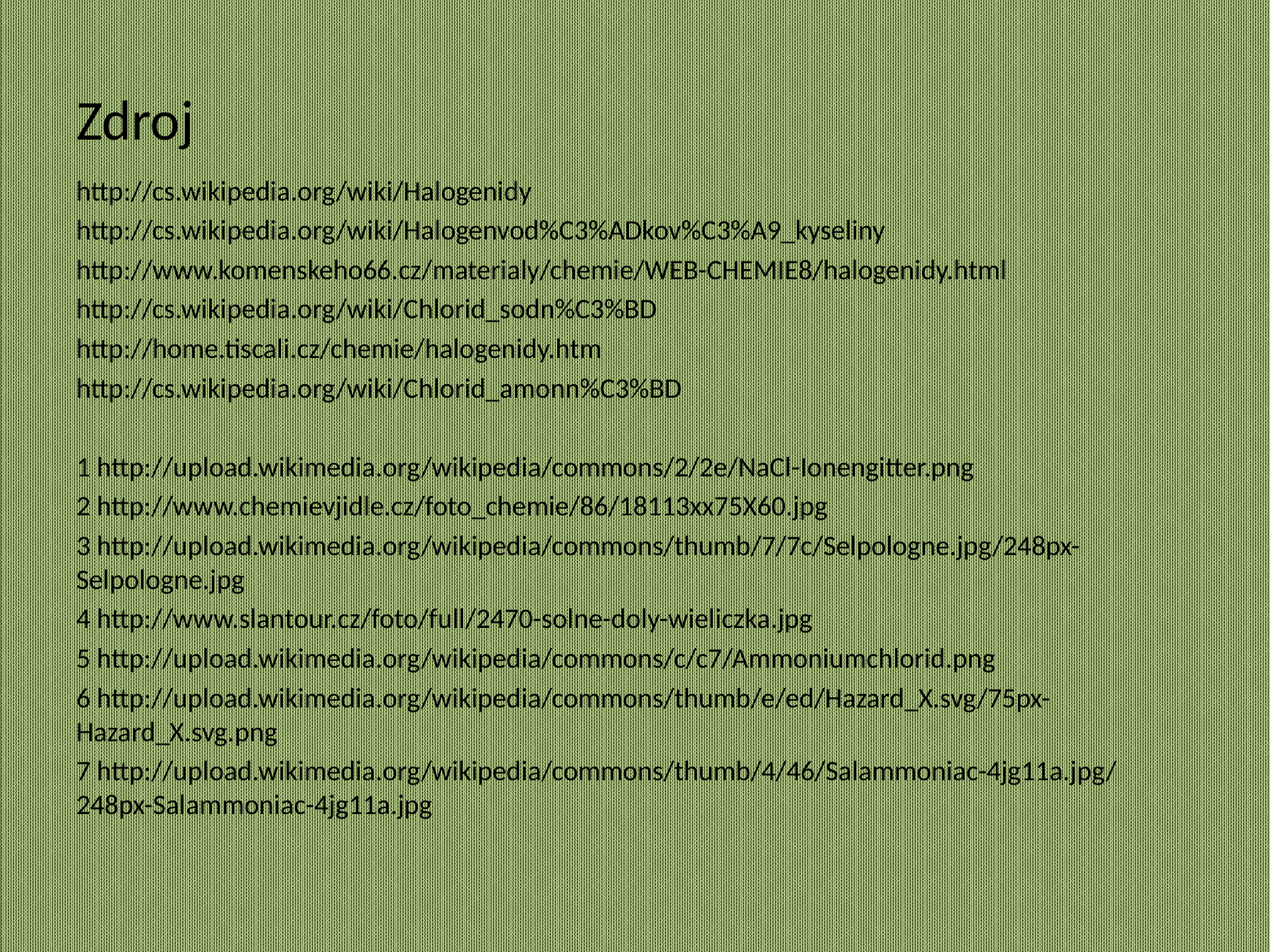

# Zdroj
http://cs.wikipedia.org/wiki/Halogenidy
http://cs.wikipedia.org/wiki/Halogenvod%C3%ADkov%C3%A9_kyseliny
http://www.komenskeho66.cz/materialy/chemie/WEB-CHEMIE8/halogenidy.html
http://cs.wikipedia.org/wiki/Chlorid_sodn%C3%BD
http://home.tiscali.cz/chemie/halogenidy.htm
http://cs.wikipedia.org/wiki/Chlorid_amonn%C3%BD

1 http://upload.wikimedia.org/wikipedia/commons/2/2e/NaCl-Ionengitter.png
2 http://www.chemievjidle.cz/foto_chemie/86/18113xx75X60.jpg
3 http://upload.wikimedia.org/wikipedia/commons/thumb/7/7c/Selpologne.jpg/248px-Selpologne.jpg
4 http://www.slantour.cz/foto/full/2470-solne-doly-wieliczka.jpg
5 http://upload.wikimedia.org/wikipedia/commons/c/c7/Ammoniumchlorid.png
6 http://upload.wikimedia.org/wikipedia/commons/thumb/e/ed/Hazard_X.svg/75px-Hazard_X.svg.png
7 http://upload.wikimedia.org/wikipedia/commons/thumb/4/46/Salammoniac-4jg11a.jpg/248px-Salammoniac-4jg11a.jpg